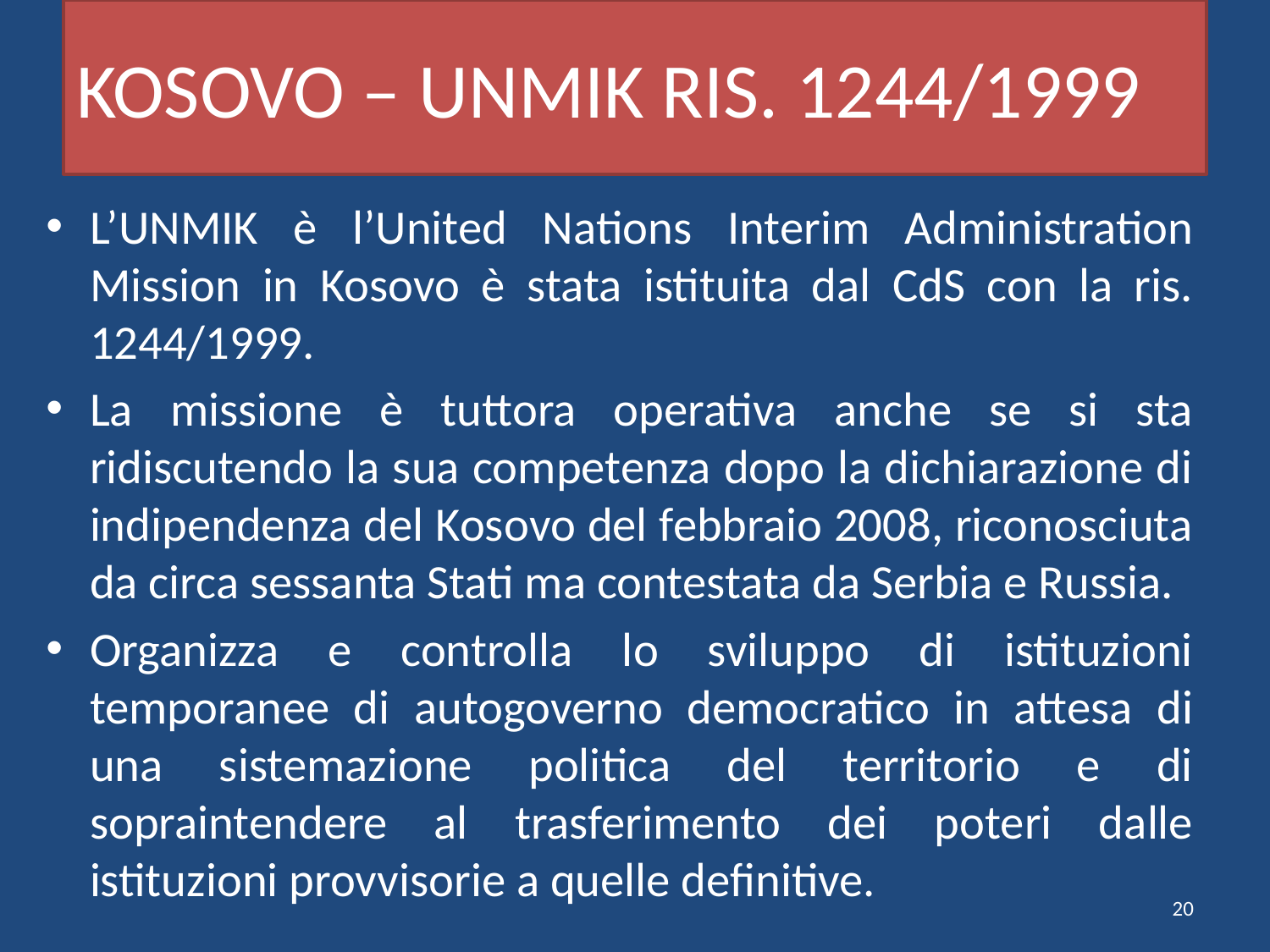

# KOSOVO – UNMIK RIS. 1244/1999
L’UNMIK è l’United Nations Interim Administration Mission in Kosovo è stata istituita dal CdS con la ris. 1244/1999.
La missione è tuttora operativa anche se si sta ridiscutendo la sua competenza dopo la dichiarazione di indipendenza del Kosovo del febbraio 2008, riconosciuta da circa sessanta Stati ma contestata da Serbia e Russia.
Organizza e controlla lo sviluppo di istituzioni temporanee di autogoverno democratico in attesa di una sistemazione politica del territorio e di sopraintendere al trasferimento dei poteri dalle istituzioni provvisorie a quelle definitive.
20